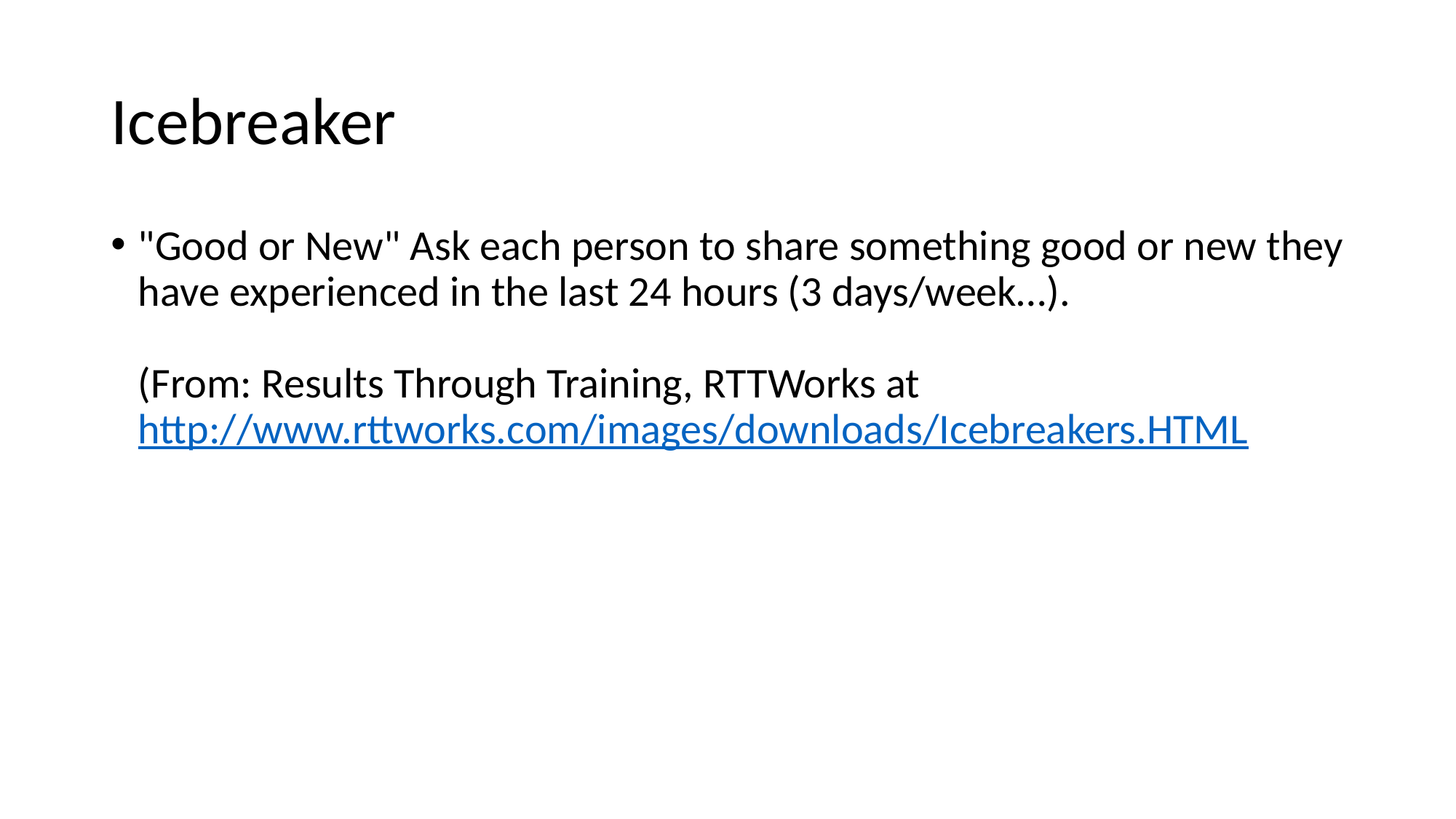

# Icebreaker
"Good or New" Ask each person to share something good or new they have experienced in the last 24 hours (3 days/week…).
(From: Results Through Training, RTTWorks athttp://www.rttworks.com/images/downloads/Icebreakers.HTML